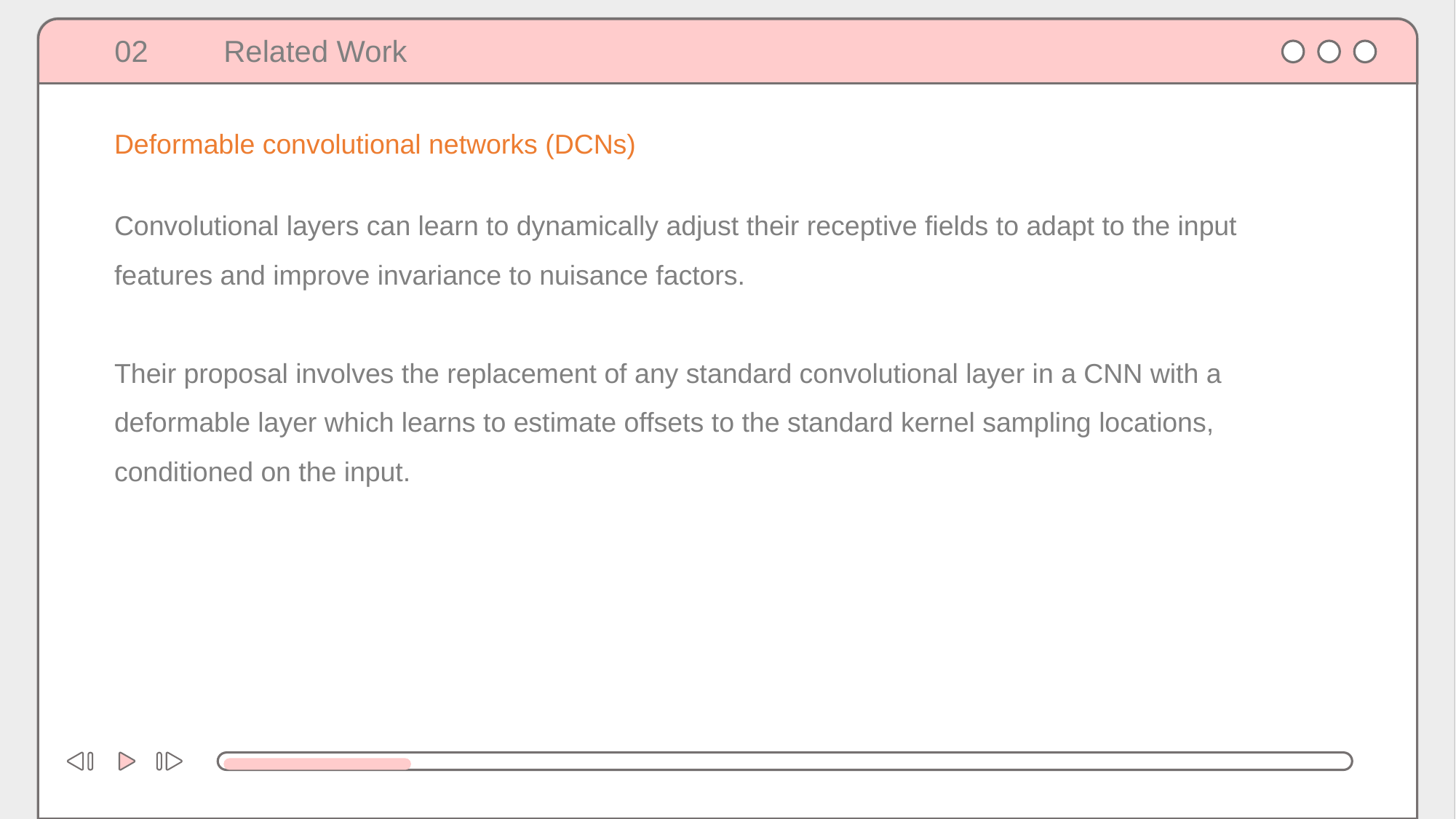

02	Related Work
Deformable convolutional networks (DCNs)

Convolutional layers can learn to dynamically adjust their receptive fields to adapt to the input features and improve invariance to nuisance factors.

Their proposal involves the replacement of any standard convolutional layer in a CNN with a deformable layer which learns to estimate offsets to the standard kernel sampling locations, conditioned on the input.